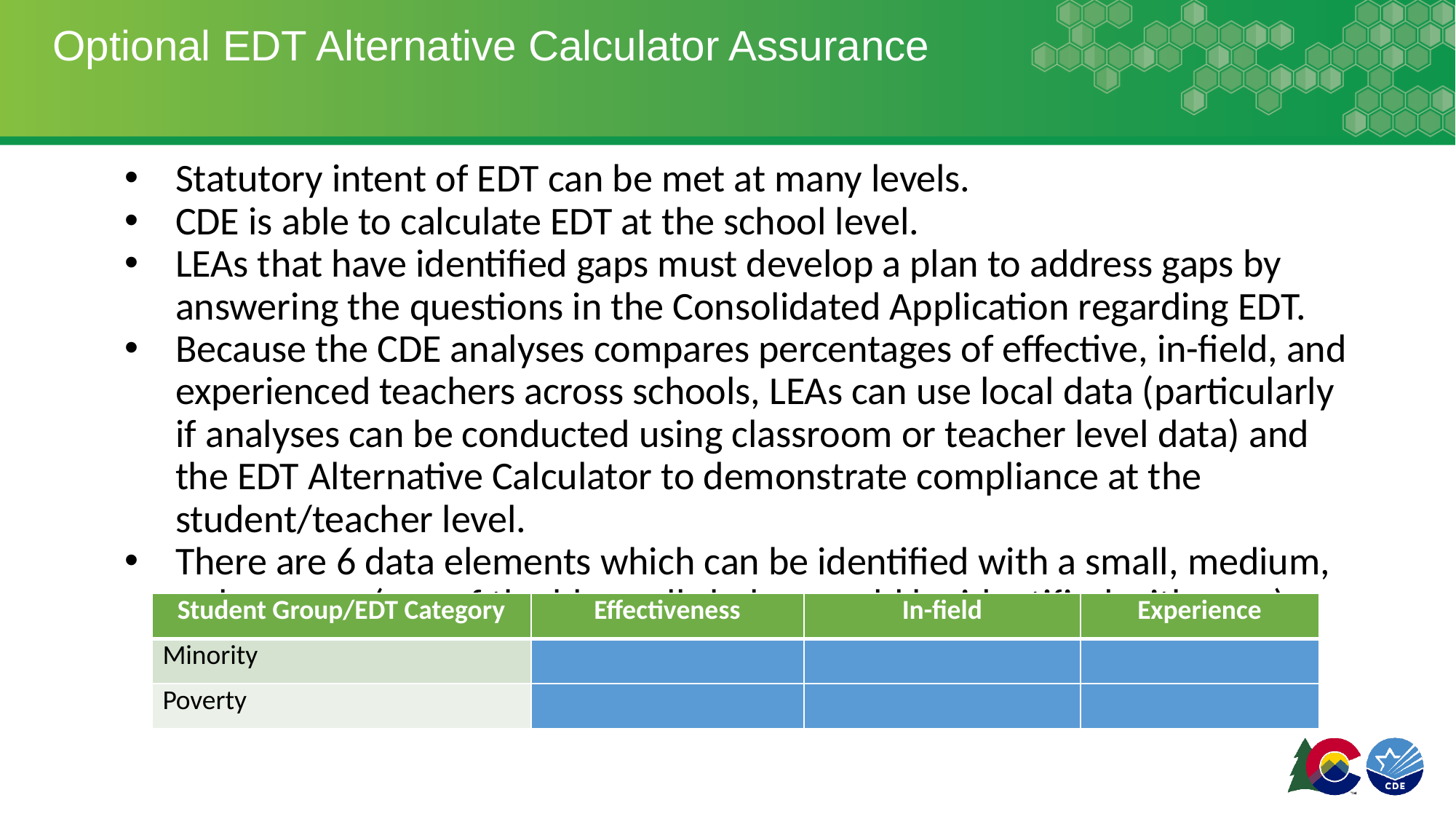

# Optional EDT Alternative Calculator Assurance
Statutory intent of EDT can be met at many levels.
CDE is able to calculate EDT at the school level.
LEAs that have identified gaps must develop a plan to address gaps by answering the questions in the Consolidated Application regarding EDT.
Because the CDE analyses compares percentages of effective, in-field, and experienced teachers across schools, LEAs can use local data (particularly if analyses can be conducted using classroom or teacher level data) and the EDT Alternative Calculator to demonstrate compliance at the student/teacher level.
There are 6 data elements which can be identified with a small, medium, or large gap (any of the blue cells below could be identified with gaps):
| Student Group/EDT Category | Effectiveness | In-field | Experience |
| --- | --- | --- | --- |
| Minority |  |  |  |
| Poverty |  |  |  |